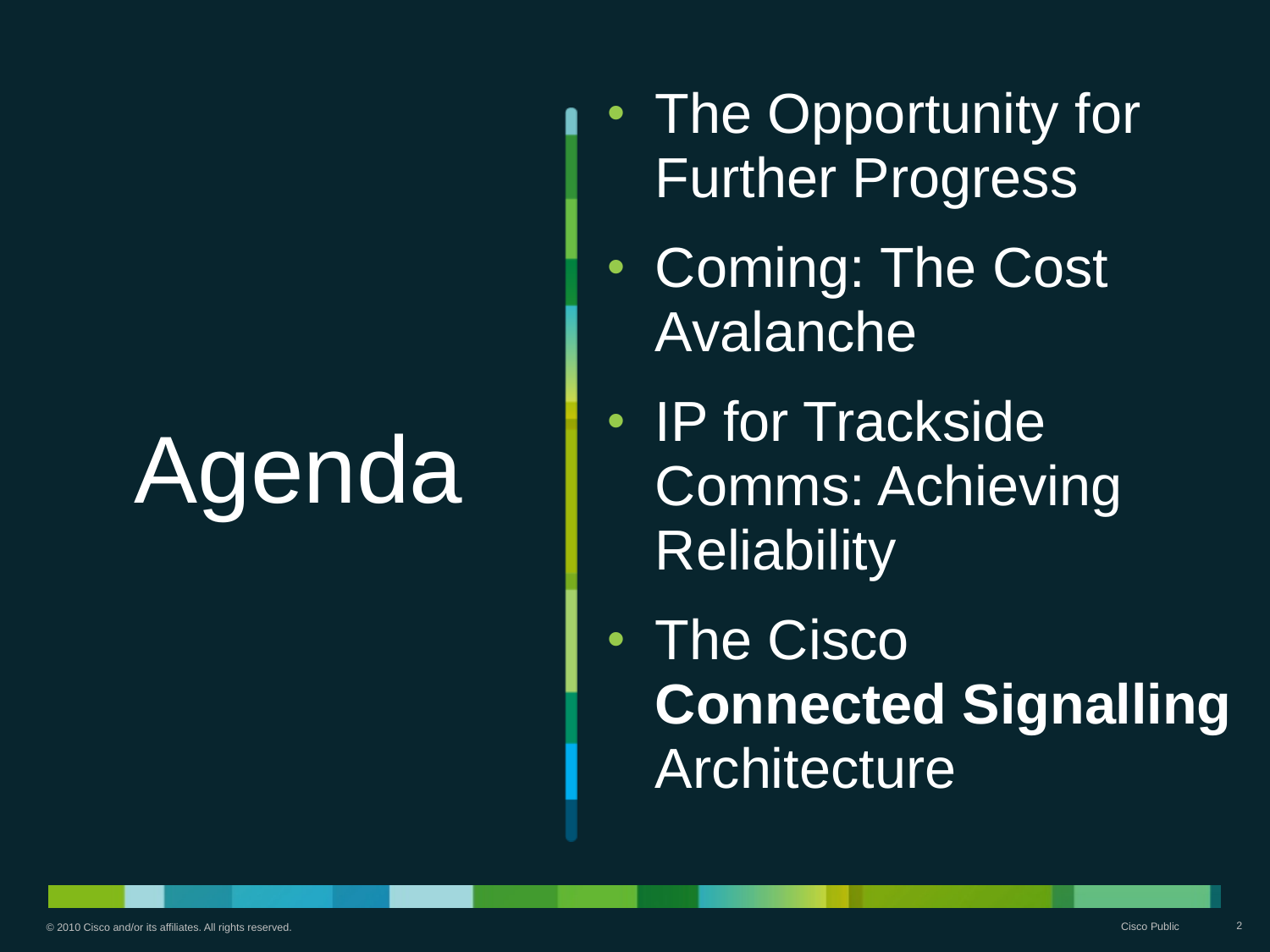

The Opportunity for Further Progress
Coming: The Cost Avalanche
IP for Trackside Comms: Achieving Reliability
The Cisco
Connected Signalling Architecture

# Agenda